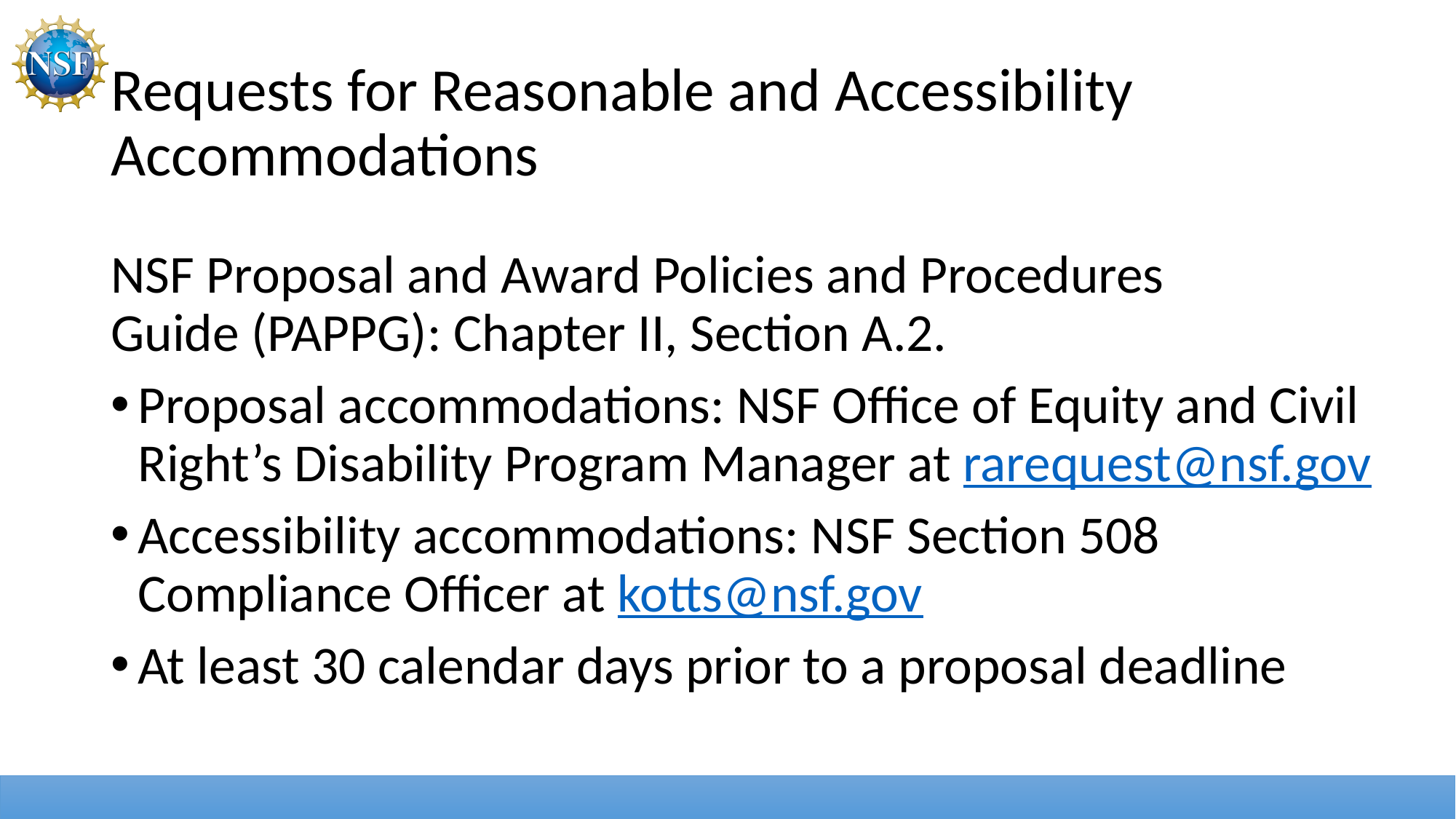

# Requests for Reasonable and Accessibility Accommodations
NSF Proposal and Award Policies and Procedures Guide (PAPPG): Chapter II, Section A.2.
Proposal accommodations: NSF Office of Equity and Civil Right’s Disability Program Manager at rarequest@nsf.gov
Accessibility accommodations: NSF Section 508 Compliance Officer at kotts@nsf.gov
At least 30 calendar days prior to a proposal deadline